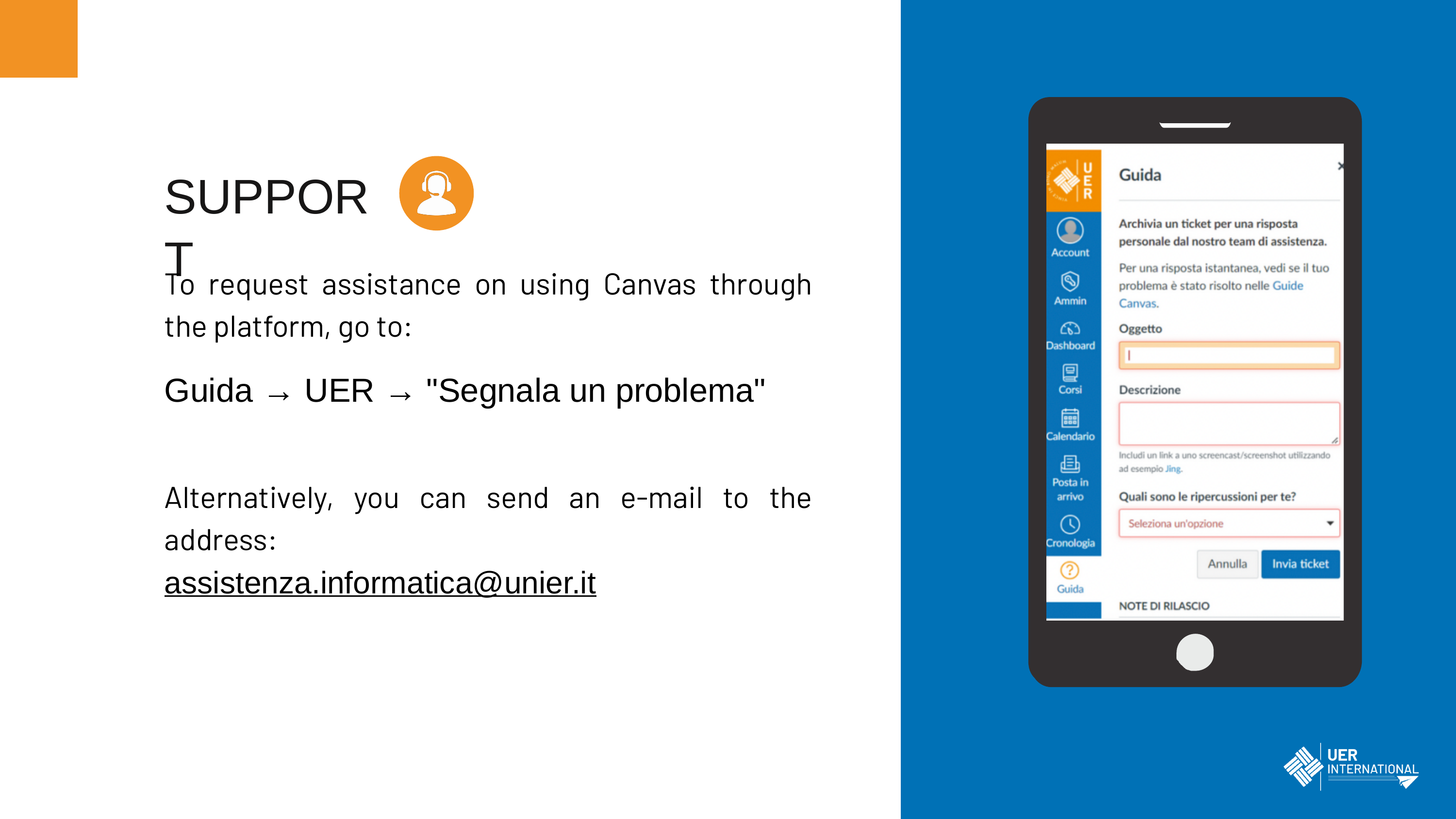

SUPPORT

To request assistance on using Canvas through the platform, go to:
Guida → UER → "Segnala un problema"
Alternatively, you can send an e-mail to the address:
assistenza.informatica@unier.it